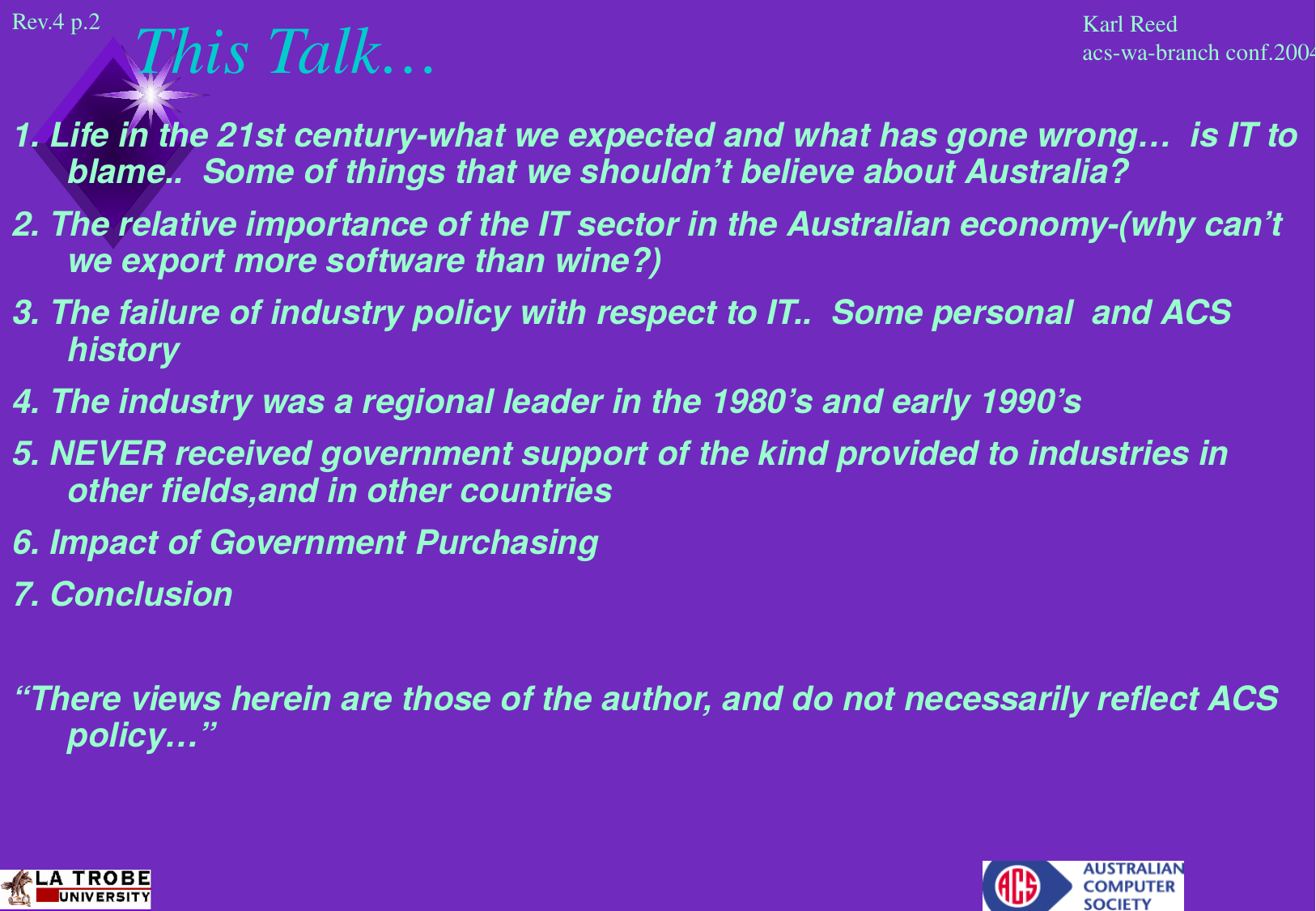

# This Talk…
1. Life in the 21st century-what we expected and what has gone wrong…  is IT to blame..  Some of things that we shouldn’t believe about Australia?
2. The relative importance of the IT sector in the Australian economy-(why can’t we export more software than wine?)
3. The failure of industry policy with respect to IT..  Some personal  and ACS history
4. The industry was a regional leader in the 1980’s and early 1990’s
5. NEVER received government support of the kind provided to industries in other fields,and in other countries
6. Impact of Government Purchasing
7. Conclusion

“There views herein are those of the author, and do not necessarily reflect ACS policy…”